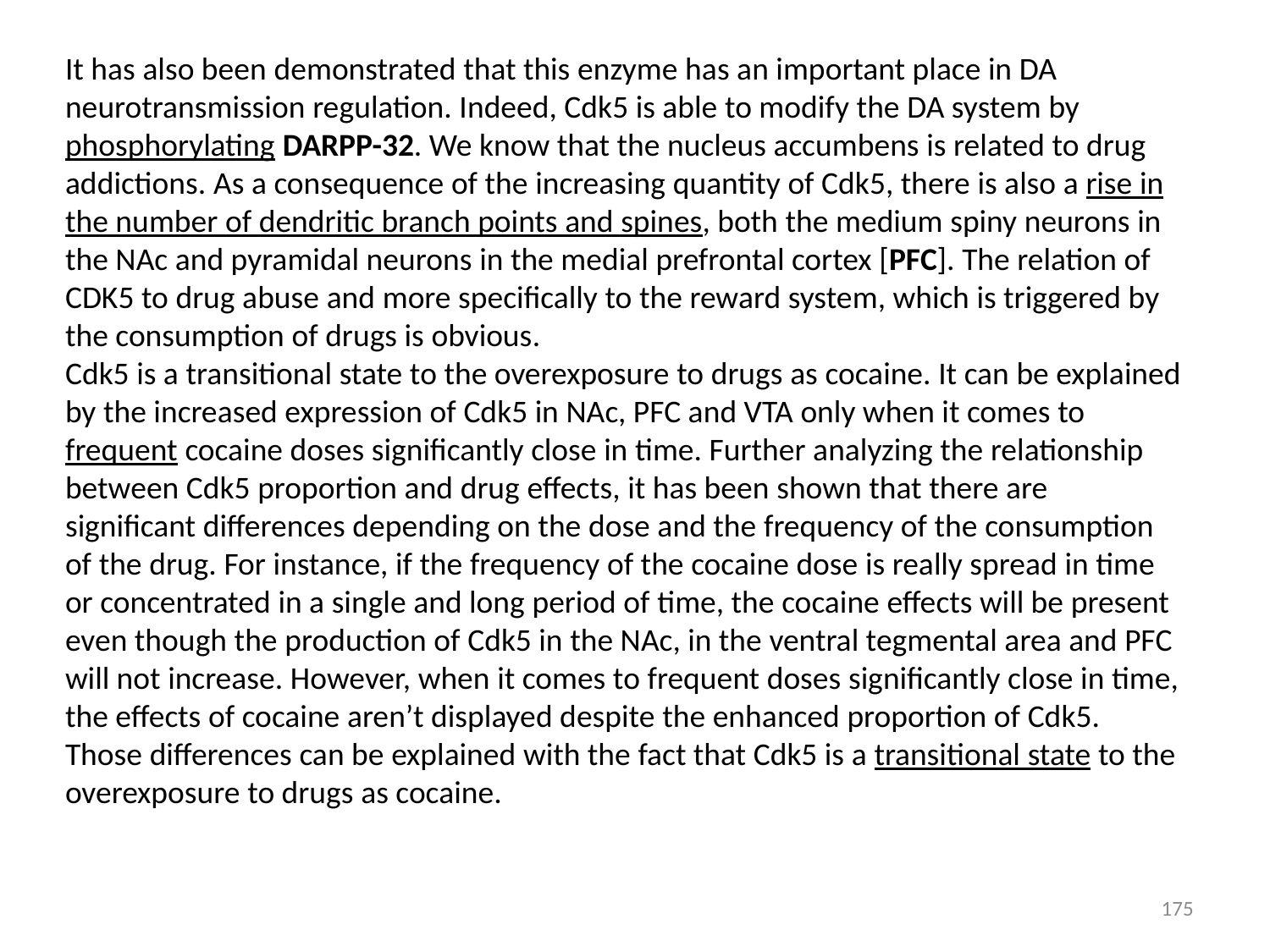

It has also been demonstrated that this enzyme has an important place in DA neurotransmission regulation. Indeed, Cdk5 is able to modify the DA system by phosphorylating DARPP-32. We know that the nucleus accumbens is related to drug addictions. As a consequence of the increasing quantity of Cdk5, there is also a rise in the number of dendritic branch points and spines, both the medium spiny neurons in the NAc and pyramidal neurons in the medial prefrontal cortex [PFC]. The relation of CDK5 to drug abuse and more specifically to the reward system, which is triggered by the consumption of drugs is obvious.
Cdk5 is a transitional state to the overexposure to drugs as cocaine. It can be explained by the increased expression of Cdk5 in NAc, PFC and VTA only when it comes to frequent cocaine doses significantly close in time. Further analyzing the relationship between Cdk5 proportion and drug effects, it has been shown that there are significant differences depending on the dose and the frequency of the consumption of the drug. For instance, if the frequency of the cocaine dose is really spread in time or concentrated in a single and long period of time, the cocaine effects will be present even though the production of Cdk5 in the NAc, in the ventral tegmental area and PFC will not increase. However, when it comes to frequent doses significantly close in time, the effects of cocaine aren’t displayed despite the enhanced proportion of Cdk5. Those differences can be explained with the fact that Cdk5 is a transitional state to the overexposure to drugs as cocaine.
175